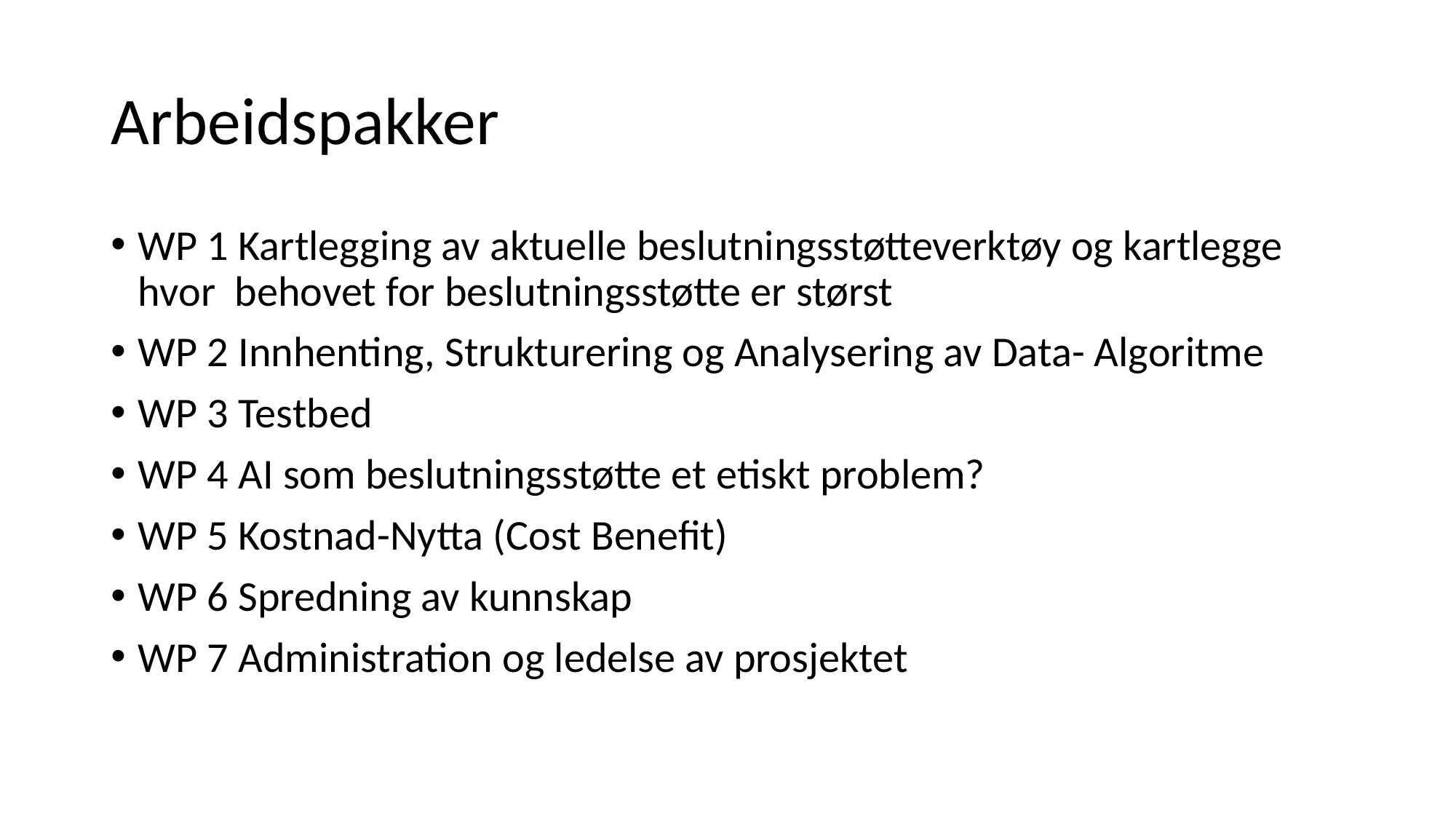

# Arbeidspakker
WP 1 Kartlegging av aktuelle beslutningsstøtteverktøy og kartlegge hvor  behovet for beslutningsstøtte er størst
WP 2 Innhenting, Strukturering og Analysering av Data- Algoritme
WP 3 Testbed
WP 4 AI som beslutningsstøtte et etiskt problem?
WP 5 Kostnad-Nytta (Cost Benefit)
WP 6 Spredning av kunnskap
WP 7 Administration og ledelse av prosjektet